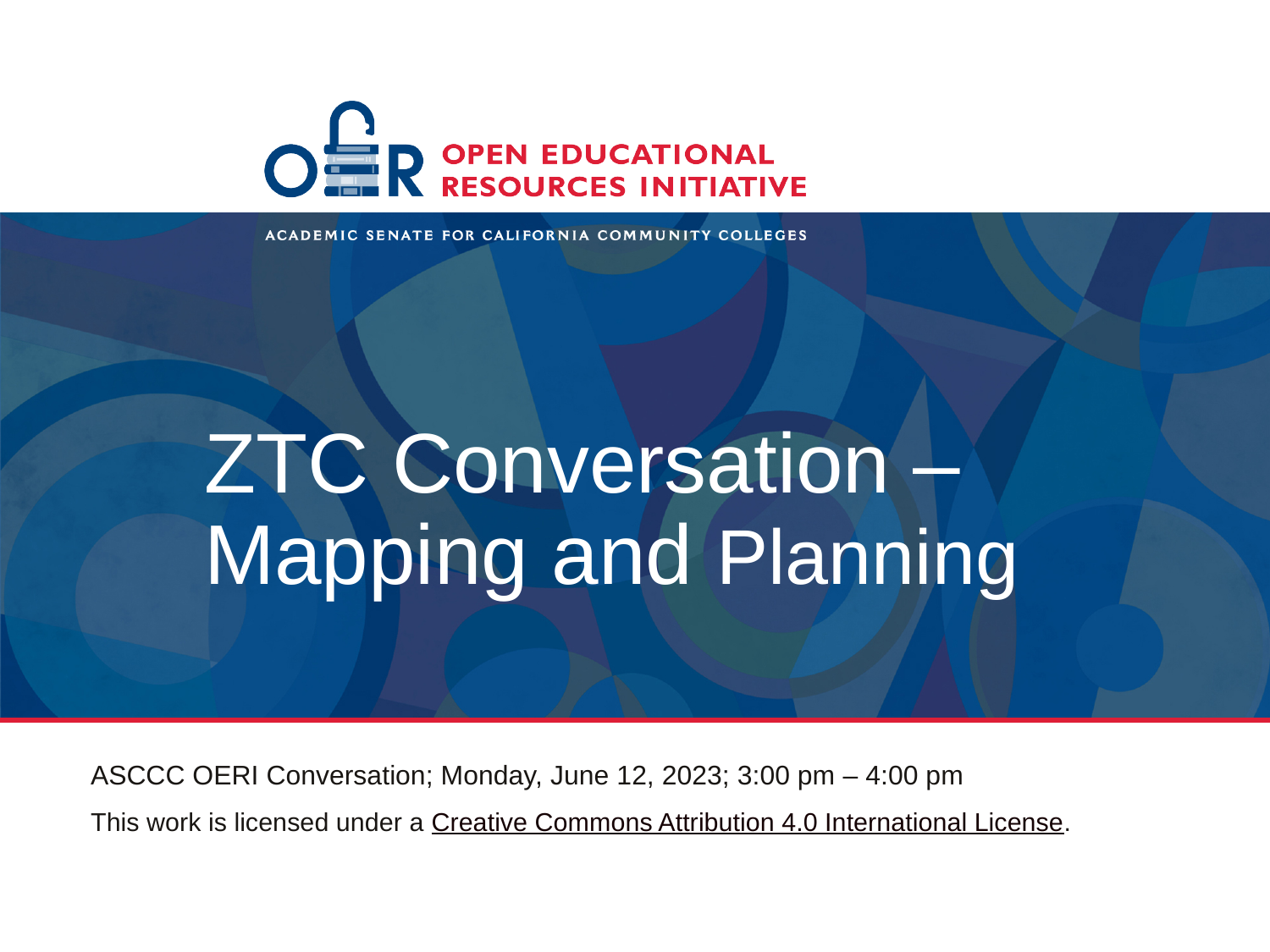

# ZTC Conversation – Mapping and Planning
ASCCC OERI Conversation; Monday, June 12, 2023; 3:00 pm – 4:00 pm
This work is licensed under a Creative Commons Attribution 4.0 International License.